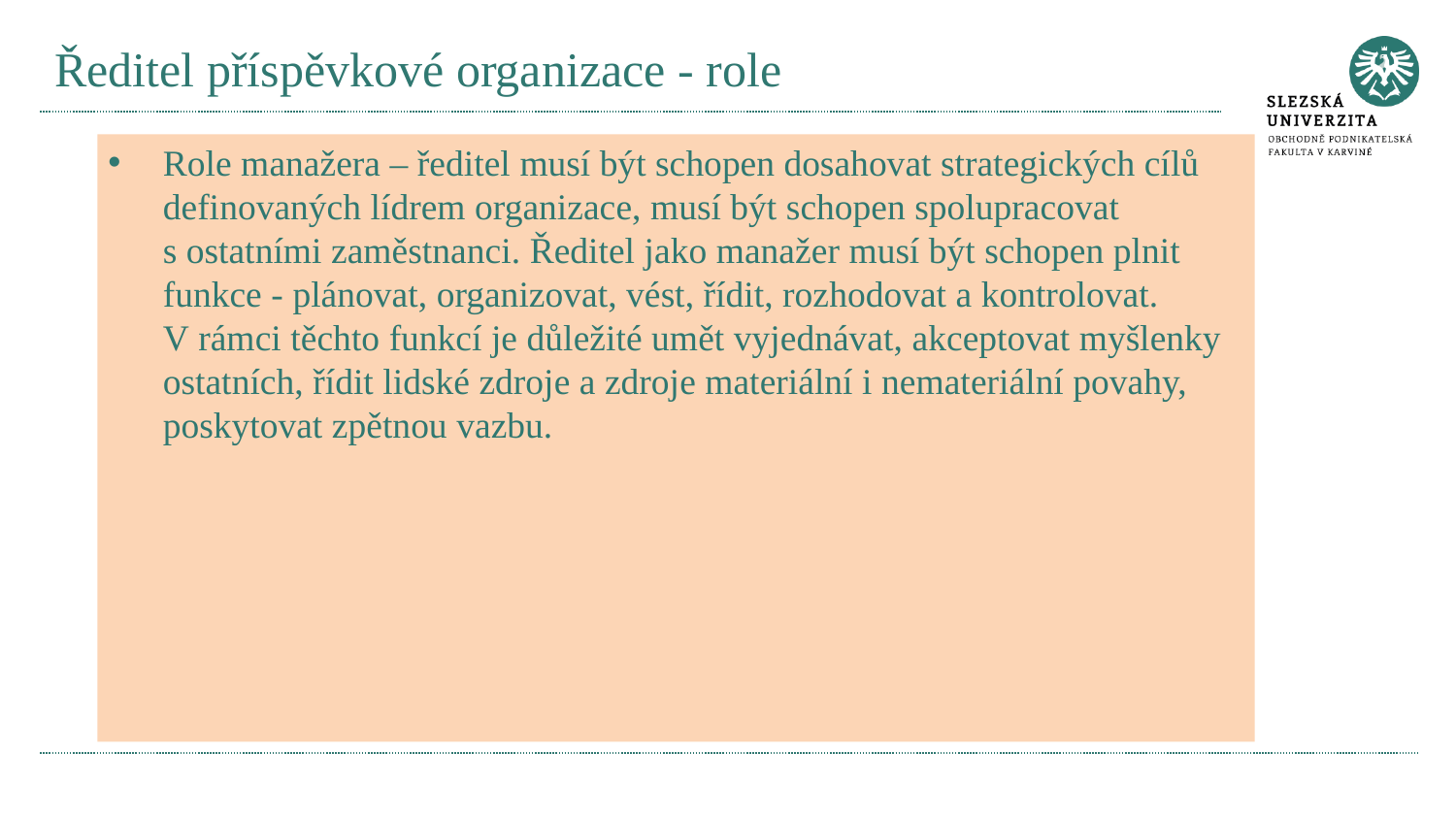

# Ředitel příspěvkové organizace - role
Role manažera – ředitel musí být schopen dosahovat strategických cílů definovaných lídrem organizace, musí být schopen spolupracovat s ostatními zaměstnanci. Ředitel jako manažer musí být schopen plnit funkce - plánovat, organizovat, vést, řídit, rozhodovat a kontrolovat. V rámci těchto funkcí je důležité umět vyjednávat, akceptovat myšlenky ostatních, řídit lidské zdroje a zdroje materiální i nemateriální povahy, poskytovat zpětnou vazbu.